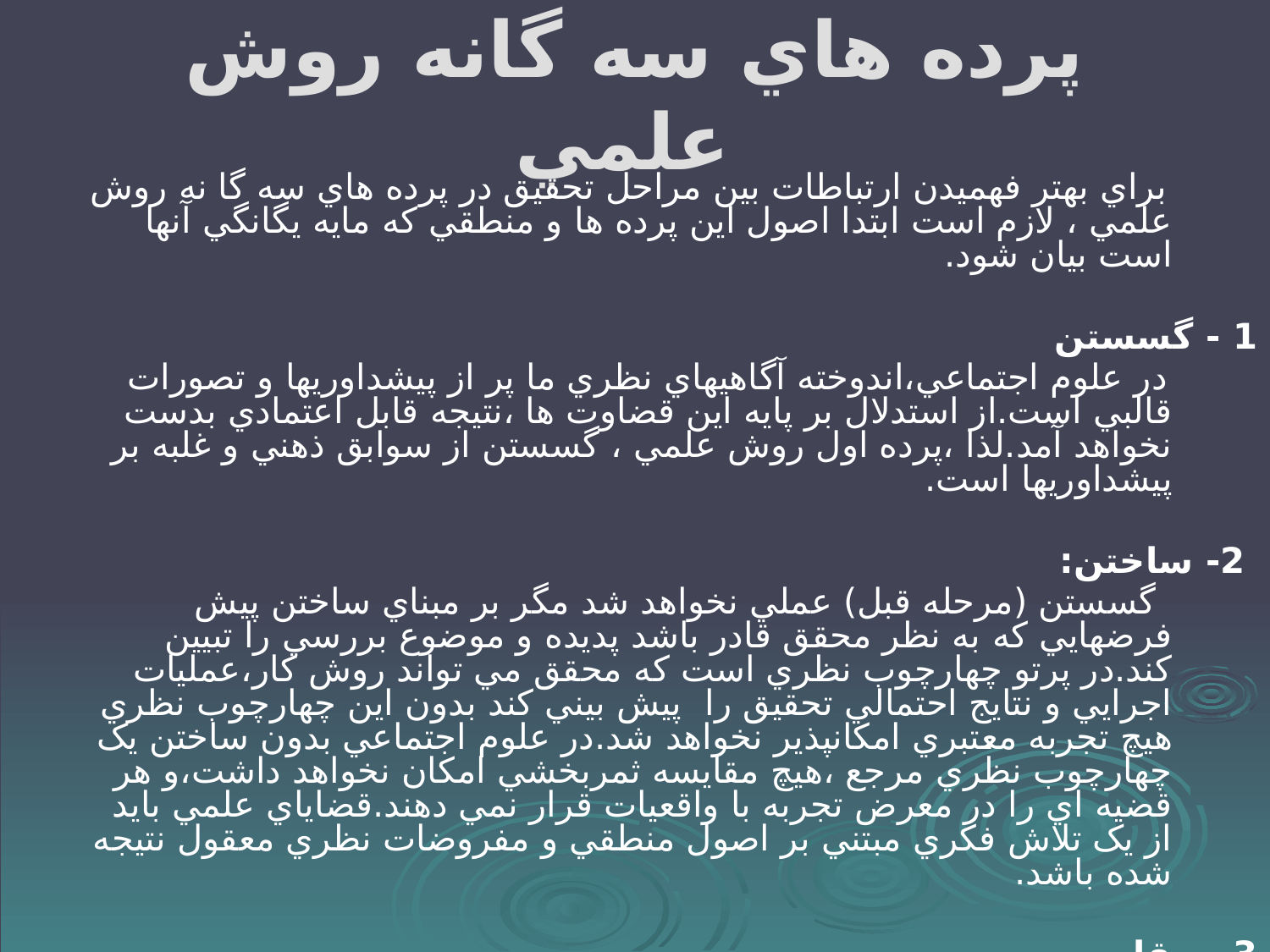

# پرده هاي سه گانه روش علمي
        براي بهتر فهميدن ارتباطات بين مراحل تحقيق در پرده هاي سه گا نه روش علمي ، لازم است ابتدا اصول اين پرده ها و منطقي که مايه يگانگي آنها است بيان شود.

1 - گسستن
        در علوم اجتماعي،اندوخته آگاهيهاي نظري ما پر از پيشداوريها و تصورات قالبي است.از استدلال بر پايه اين قضاوت ها ،نتيجه قابل اعتمادي بدست نخواهد آمد.لذا ،پرده اول روش علمي ، گسستن از سوابق ذهني و غلبه بر پيشداوريها است.

 2- ساختن:
         گسستن (مرحله قبل) عملي نخواهد شد مگر بر مبناي ساختن پيش فرضهايي که به نظر محقق قادر باشد پديده و موضوع بررسي را تبيين کند.در پرتو چهارچوب نظري است که محقق مي تواند روش کار،عمليات اجرايي و نتايج احتمالي تحقيق را  پيش بيني کند بدون اين چهارچوب نظري هيچ تجربه معتبري امکانپذير نخواهد شد.در علوم اجتماعي بدون ساختن يک چهارچوب نظري مرجع ،هيچ مقايسه ثمربخشي امکان نخواهد داشت،و هر قضيه اي را در معرض تجربه با واقعيات قرار نمي دهند.قضاياي علمي بايد از يک تلاش فکري مبتني بر اصول منطقي و مفروضات نظري معقول نتيجه شده باشد.

3 - مقايسه
          يک قضيه را نمي توان علمي دانست مگر وقتي که بتوان درستي يا نادرستي آنرا به تجربه اثبات کرد،اين وارسي وقايع، مقايسه با تجربه گفته مي شود.